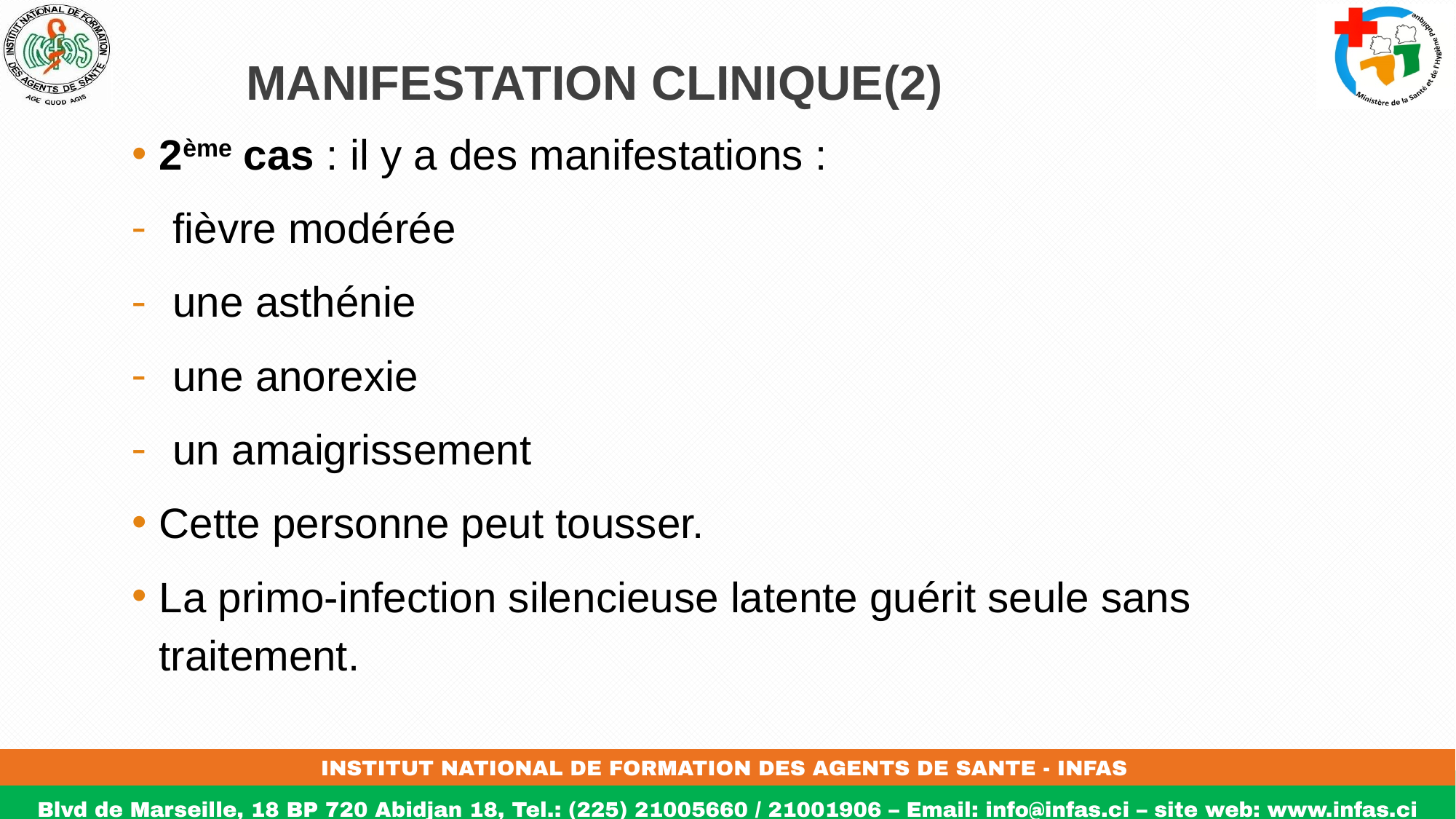

# MANIFESTATION CLINIQUE(2)
2ème cas : il y a des manifestations :
fièvre modérée
une asthénie
une anorexie
un amaigrissement
Cette personne peut tousser.
La primo-infection silencieuse latente guérit seule sans traitement.